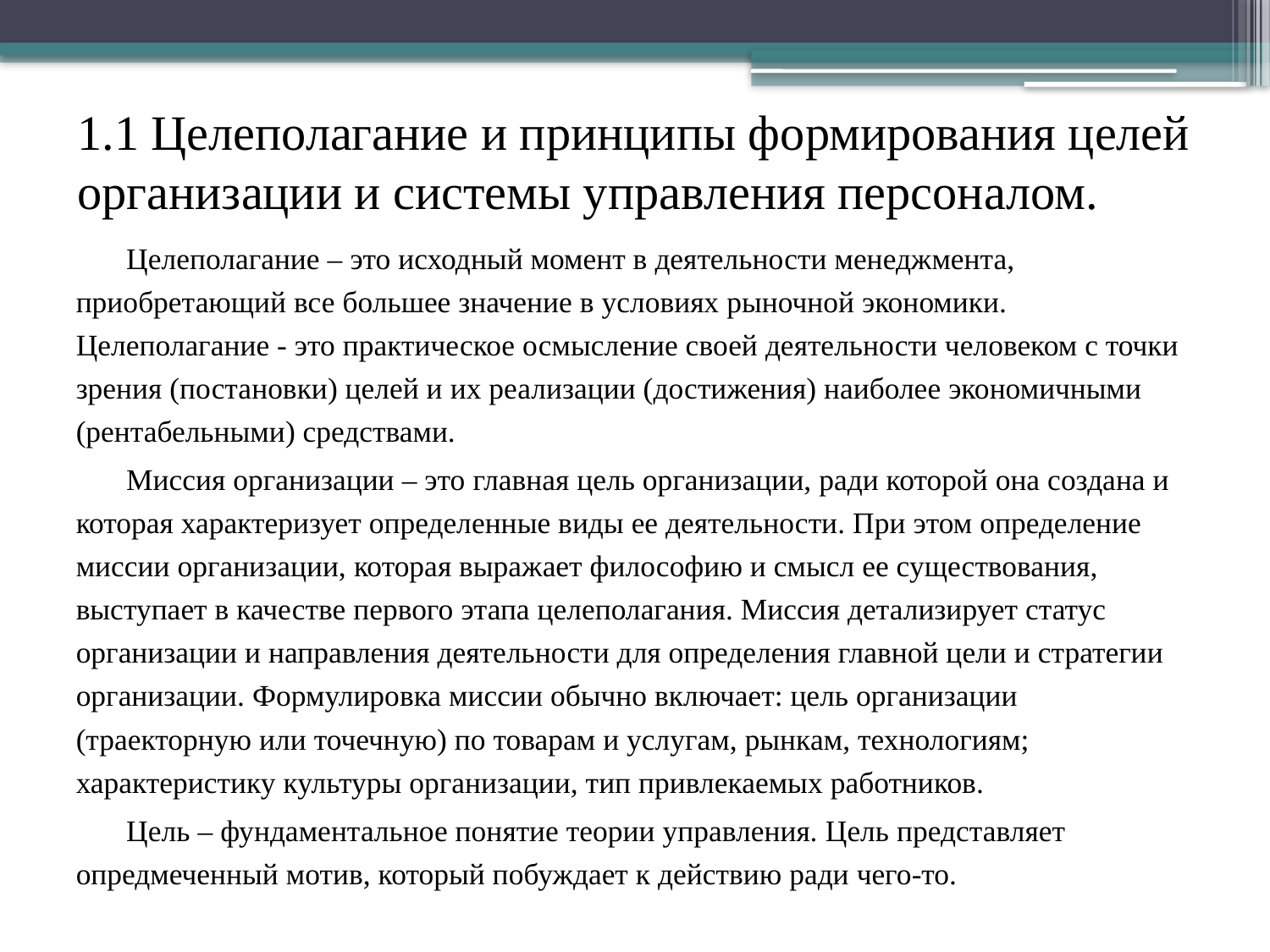

# 1.1 Целеполагание и принципы формирования целей организации и системы управления персоналом.
Целеполагание – это исходный момент в деятельности менеджмента, приобретающий все большее значение в условиях рыночной экономики. Целеполагание - это практическое осмысление своей деятельности человеком с точки зрения (постановки) целей и их реализации (достижения) наиболее экономичными (рентабельными) средствами.
Миссия организации – это главная цель организации, ради которой она создана и которая характеризует определенные виды ее деятельности. При этом определение миссии организации, которая выражает философию и смысл ее существования, выступает в качестве первого этапа целеполагания. Миссия детализирует статус организации и направления деятельности для определения главной цели и стратегии организации. Формулировка миссии обычно включает: цель организации (траекторную или точечную) по товарам и услугам, рынкам, технологиям; характеристику культуры организации, тип привлекаемых работников.
Цель – фундаментальное понятие теории управления. Цель представляет опредмеченный мотив, который побуждает к действию ради чего-то.